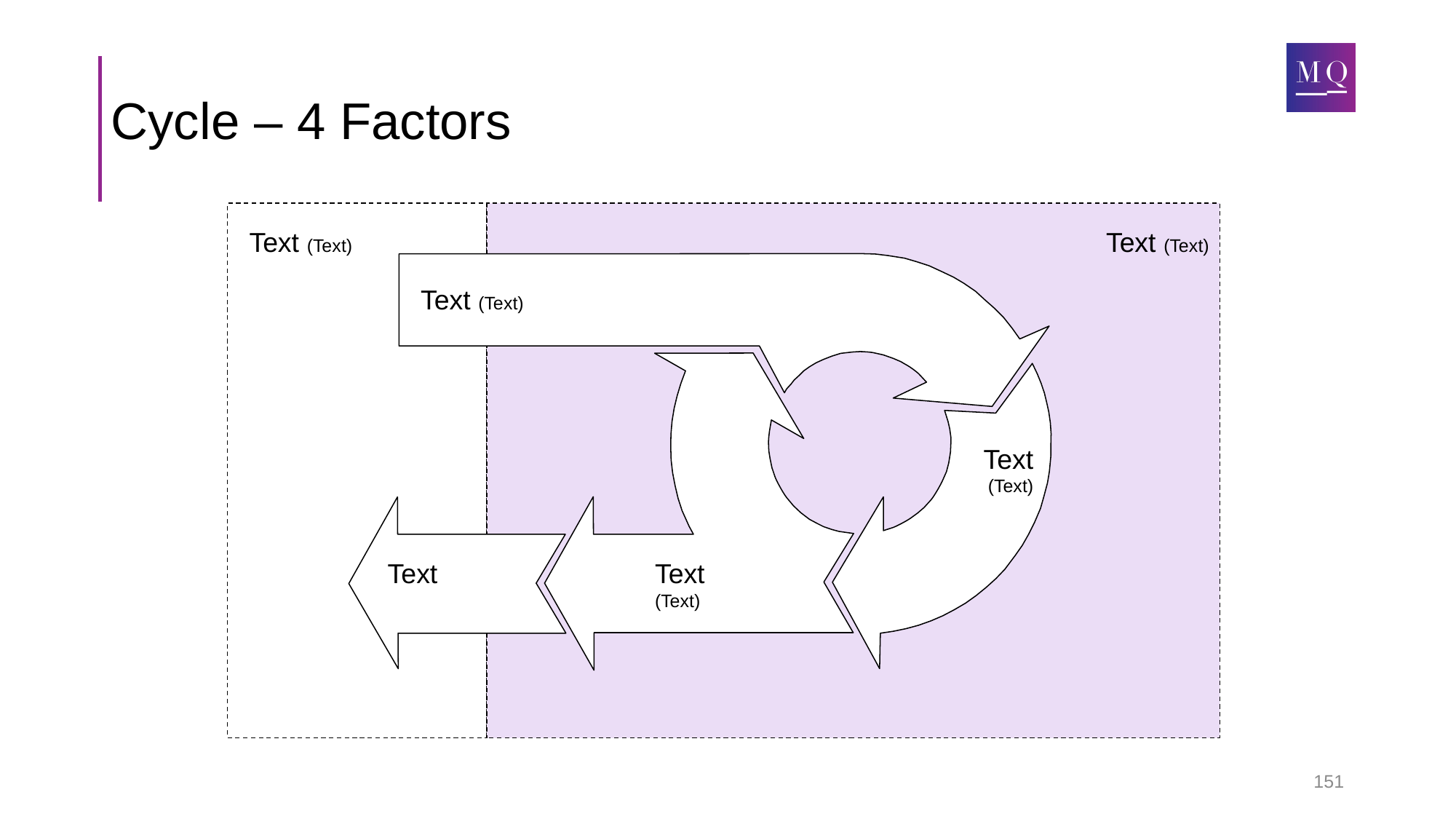

# Cycle – 4 Factors
Text (Text)
Text (Text)

Text (Text)

Text
(Text)

Text
(Text)
Text
151